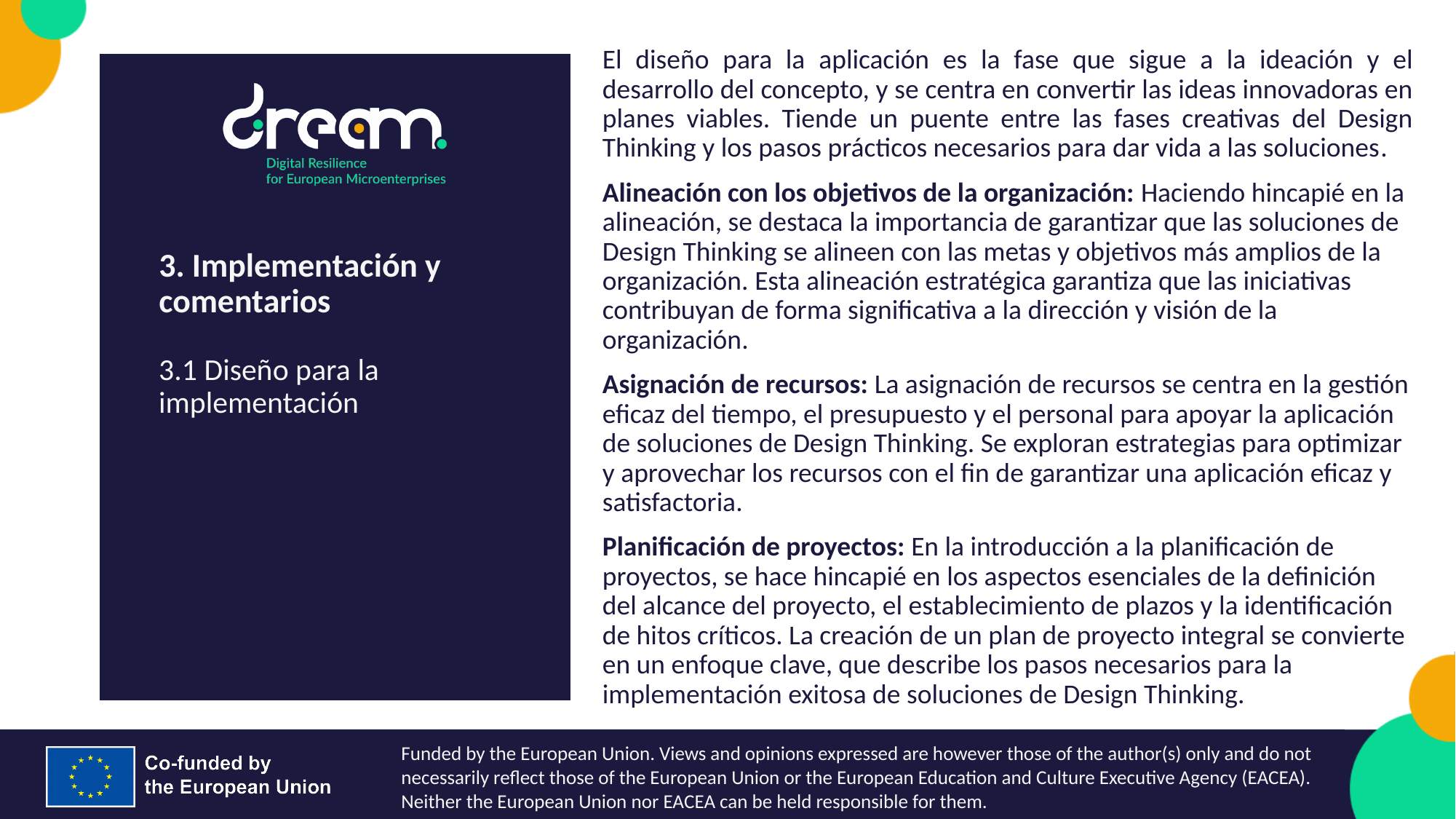

El diseño para la aplicación es la fase que sigue a la ideación y el desarrollo del concepto, y se centra en convertir las ideas innovadoras en planes viables. Tiende un puente entre las fases creativas del Design Thinking y los pasos prácticos necesarios para dar vida a las soluciones.
Alineación con los objetivos de la organización: Haciendo hincapié en la alineación, se destaca la importancia de garantizar que las soluciones de Design Thinking se alineen con las metas y objetivos más amplios de la organización. Esta alineación estratégica garantiza que las iniciativas contribuyan de forma significativa a la dirección y visión de la organización.
Asignación de recursos: La asignación de recursos se centra en la gestión eficaz del tiempo, el presupuesto y el personal para apoyar la aplicación de soluciones de Design Thinking. Se exploran estrategias para optimizar y aprovechar los recursos con el fin de garantizar una aplicación eficaz y satisfactoria.
Planificación de proyectos: En la introducción a la planificación de proyectos, se hace hincapié en los aspectos esenciales de la definición del alcance del proyecto, el establecimiento de plazos y la identificación de hitos críticos. La creación de un plan de proyecto integral se convierte en un enfoque clave, que describe los pasos necesarios para la implementación exitosa de soluciones de Design Thinking.

3. Implementación y comentarios
3.1 Diseño para la implementación